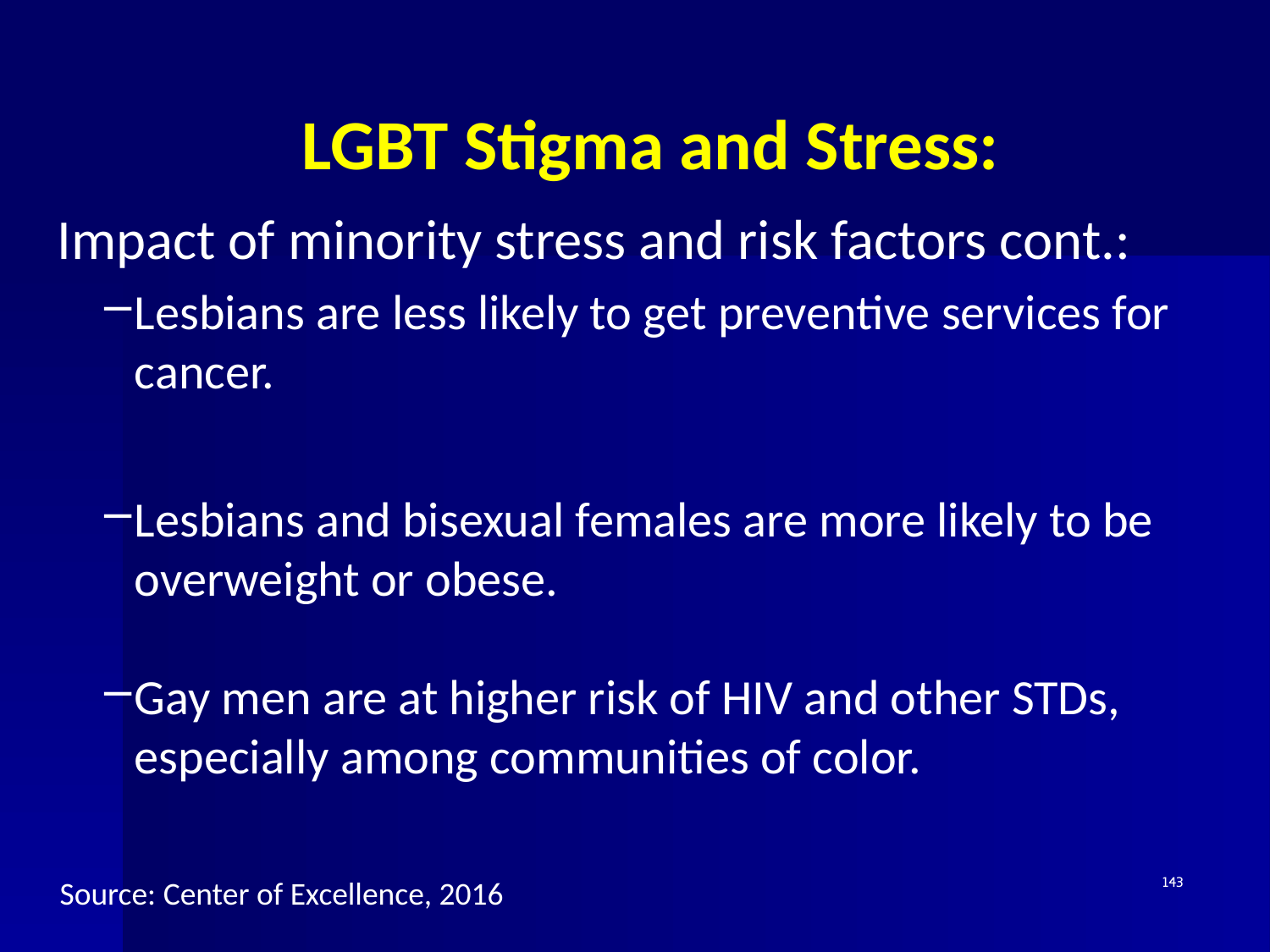

# LGBT Stigma and Stress:
Impact of minority stress and risk factors cont.:
Lesbians are less likely to get preventive services for cancer.

Lesbians and bisexual females are more likely to be overweight or obese.

Gay men are at higher risk of HIV and other STDs, especially among communities of color.

Source: Center of Excellence, 2016
143